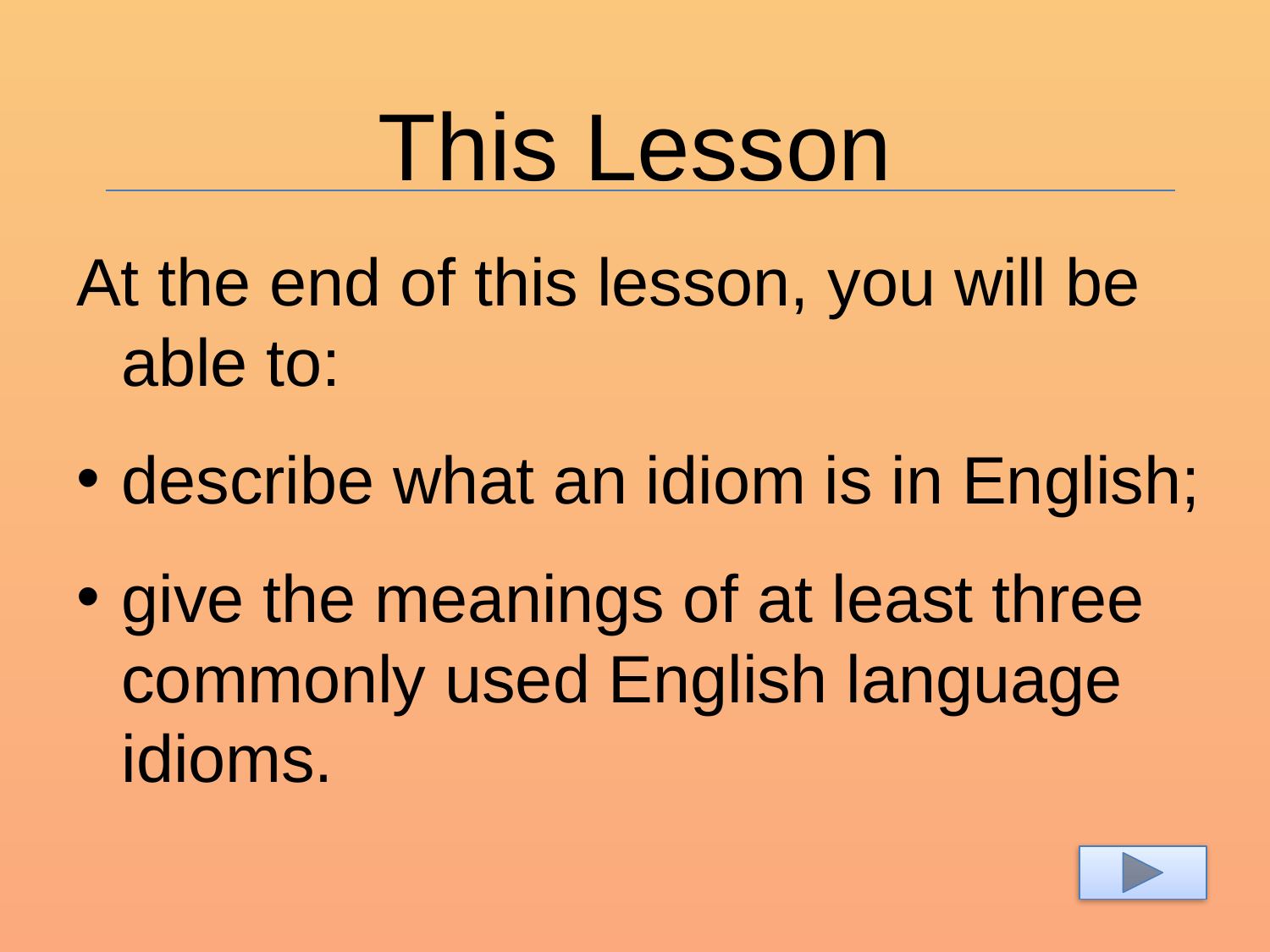

# This Lesson
At the end of this lesson, you will be able to:

describe what an idiom is in English;

give the meanings of at least three  commonly used English language idioms.